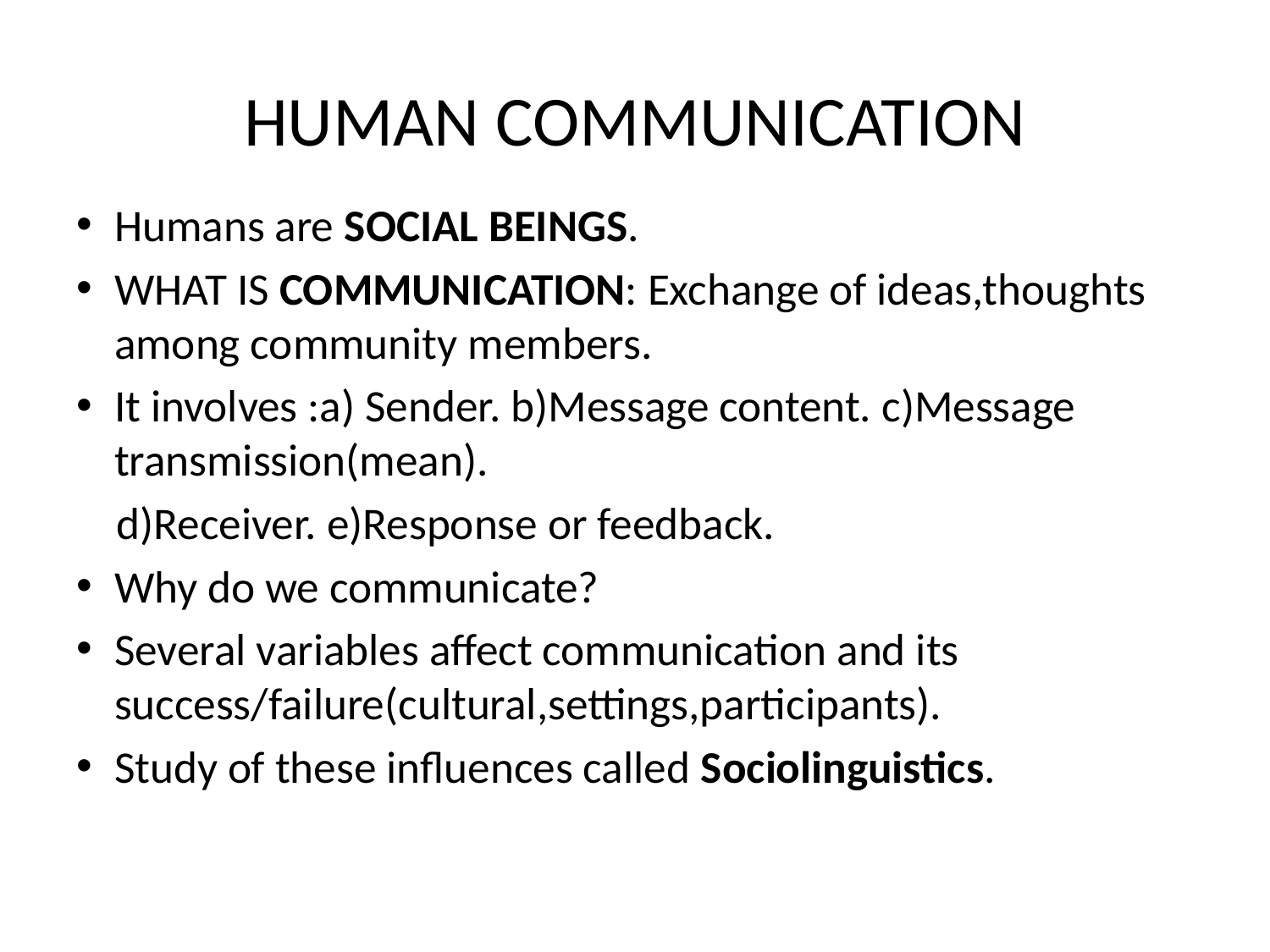

# HUMAN COMMUNICATION
Humans are SOCIAL BEINGS.
WHAT IS COMMUNICATION: Exchange of ideas,thoughts among community members.
It involves :a) Sender. b)Message content. c)Message transmission(mean).
    d)Receiver. e)Response or feedback.
Why do we communicate?
Several variables affect communication and its success/failure(cultural,settings,participants).
Study of these influences called Sociolinguistics.